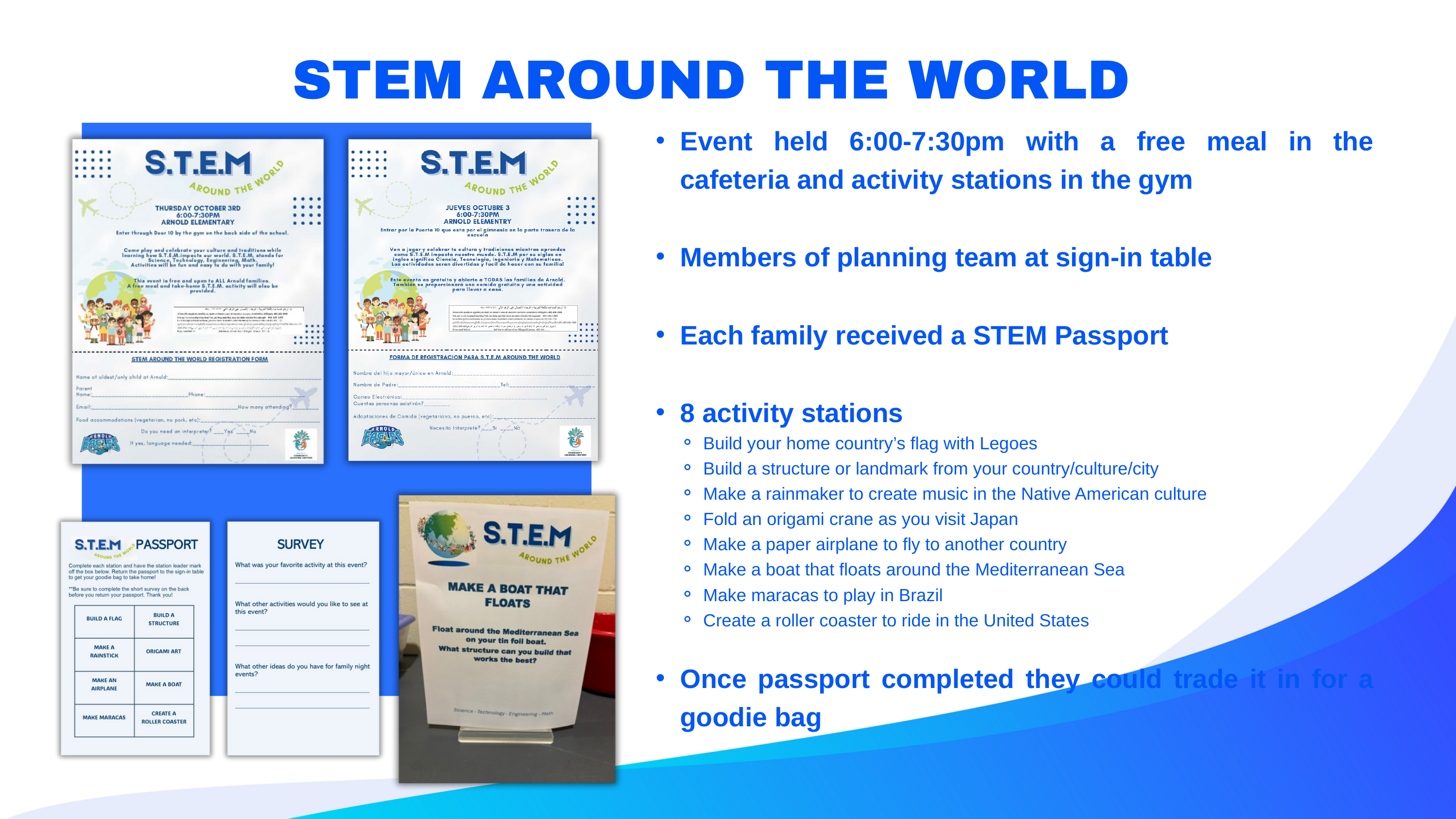

STEM AROUND THE WORLD
Event held 6:00-7:30pm with a free meal in the cafeteria and activity stations in the gym

Members of planning team at sign-in table

Each family received a STEM Passport

8 activity stations
Build your home country’s flag with Legoes
Build a structure or landmark from your country/culture/city
Make a rainmaker to create music in the Native American culture
Fold an origami crane as you visit Japan
Make a paper airplane to fly to another country
Make a boat that floats around the Mediterranean Sea
Make maracas to play in Brazil
Create a roller coaster to ride in the United States

Once passport completed they could trade it in for a goodie bag